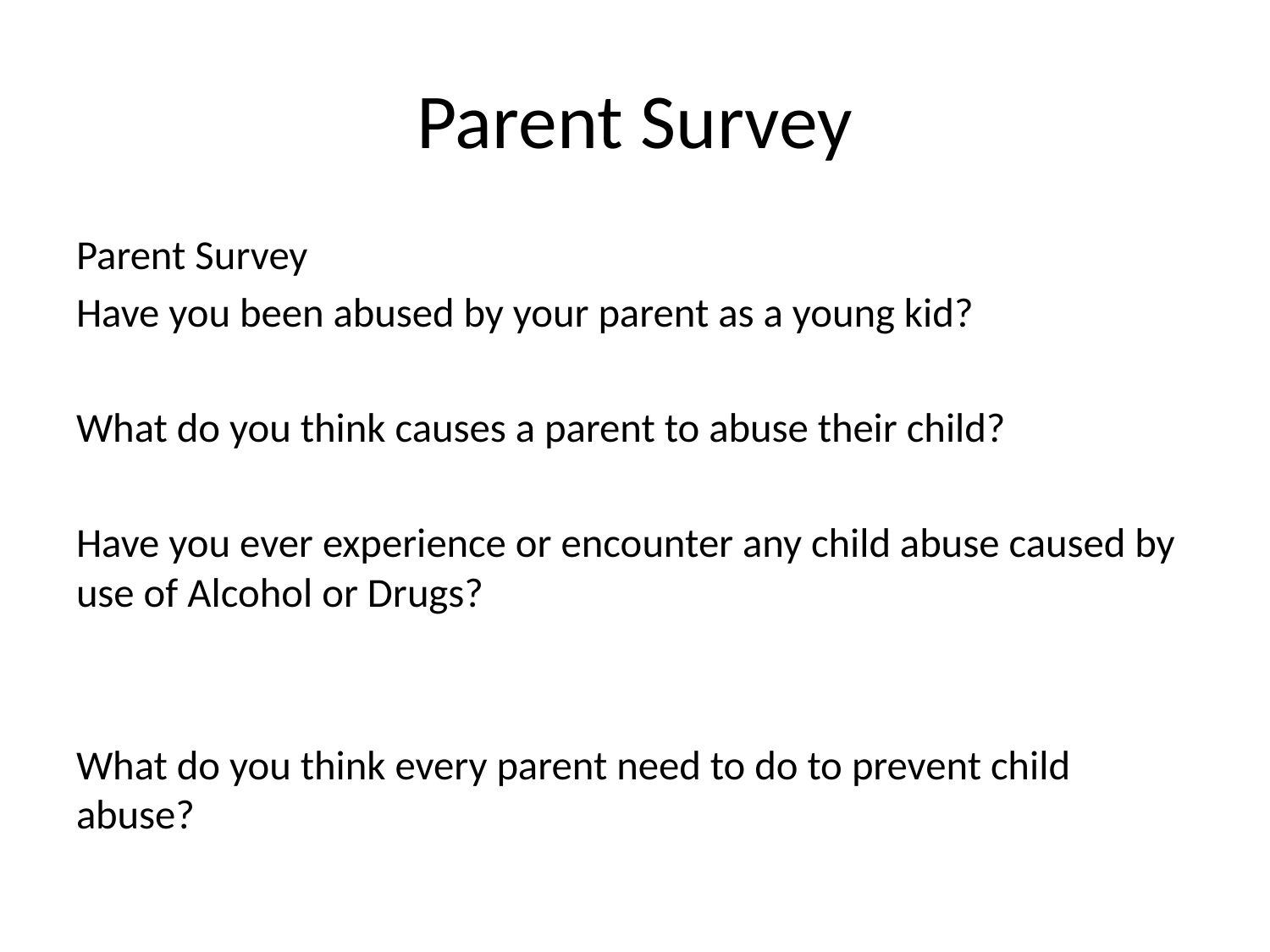

# Parent Survey
Parent Survey
Have you been abused by your parent as a young kid?

What do you think causes a parent to abuse their child?

Have you ever experience or encounter any child abuse caused by use of Alcohol or Drugs?

What do you think every parent need to do to prevent child abuse?